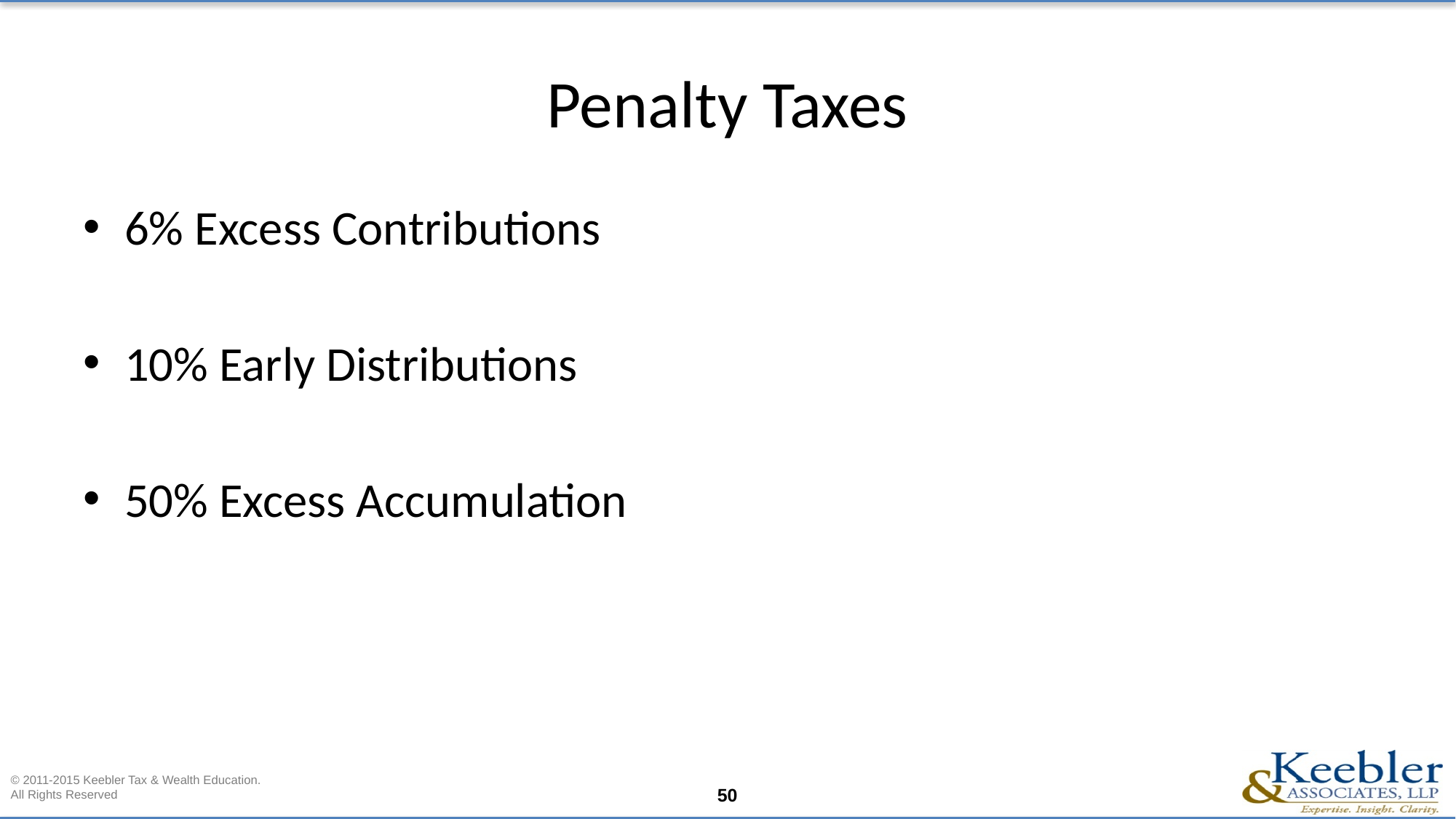

# Penalty Taxes
6% Excess Contributions

10% Early Distributions

50% Excess Accumulation